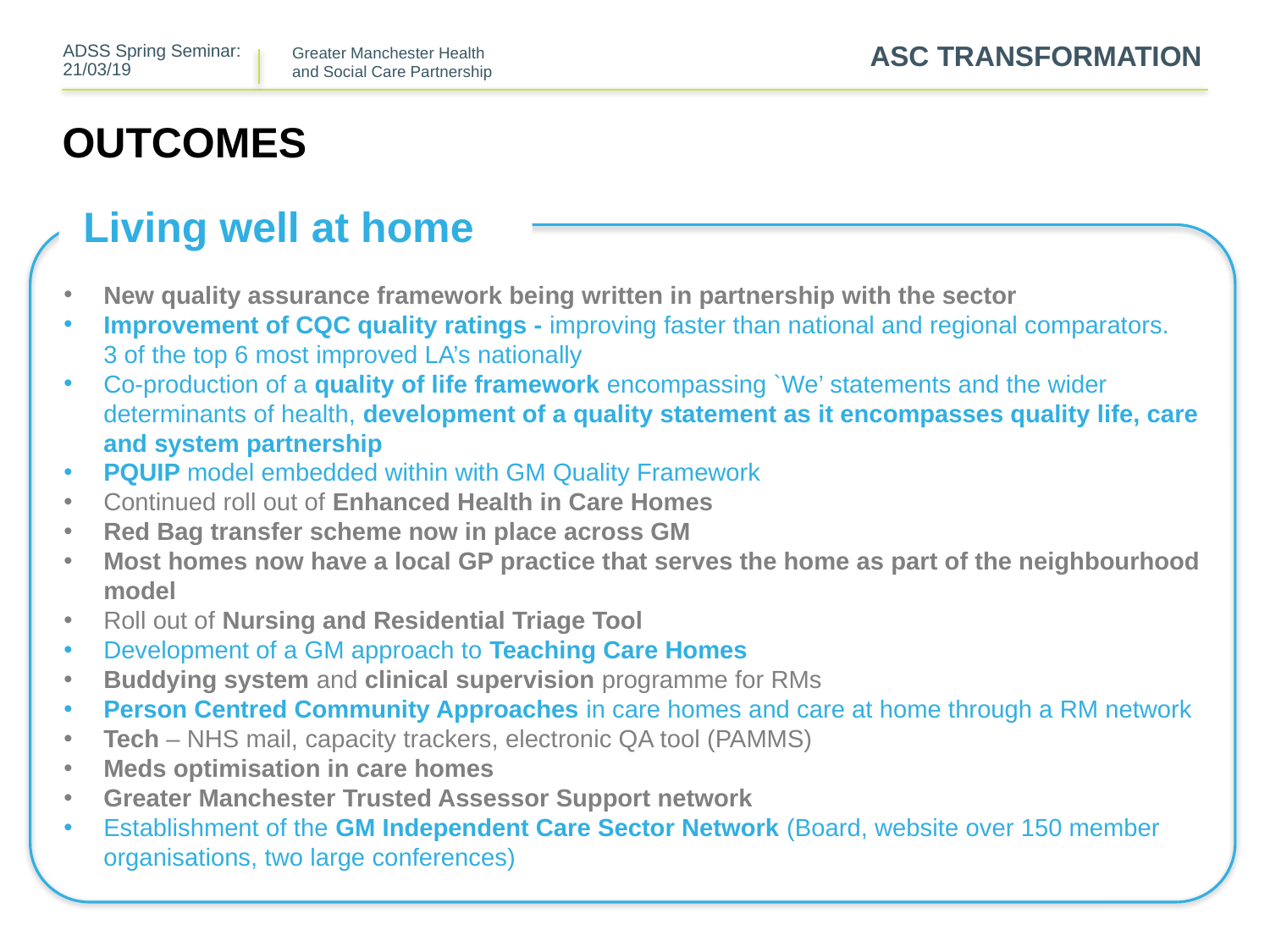

ADSS Spring Seminar: 21/03/19
ASC TRANSFORMATION

# OUTCOMES
 Living well at home

New quality assurance framework being written in partnership with the sector
Improvement of CQC quality ratings - improving faster than national and regional comparators.   3 of the top 6 most improved LA’s nationally
Co-production of a quality of life framework encompassing `We’ statements and the wider determinants of health, development of a quality statement as it encompasses quality life, care and system partnership
PQUIP model embedded within with GM Quality Framework
Continued roll out of Enhanced Health in Care Homes
Red Bag transfer scheme now in place across GM
Most homes now have a local GP practice that serves the home as part of the neighbourhood model
Roll out of Nursing and Residential Triage Tool
Development of a GM approach to Teaching Care Homes
Buddying system and clinical supervision programme for RMs
Person Centred Community Approaches in care homes and care at home through a RM network
Tech – NHS mail, capacity trackers, electronic QA tool (PAMMS)
Meds optimisation in care homes
Greater Manchester Trusted Assessor Support network
Establishment of the GM Independent Care Sector Network (Board, website over 150 member organisations, two large conferences)